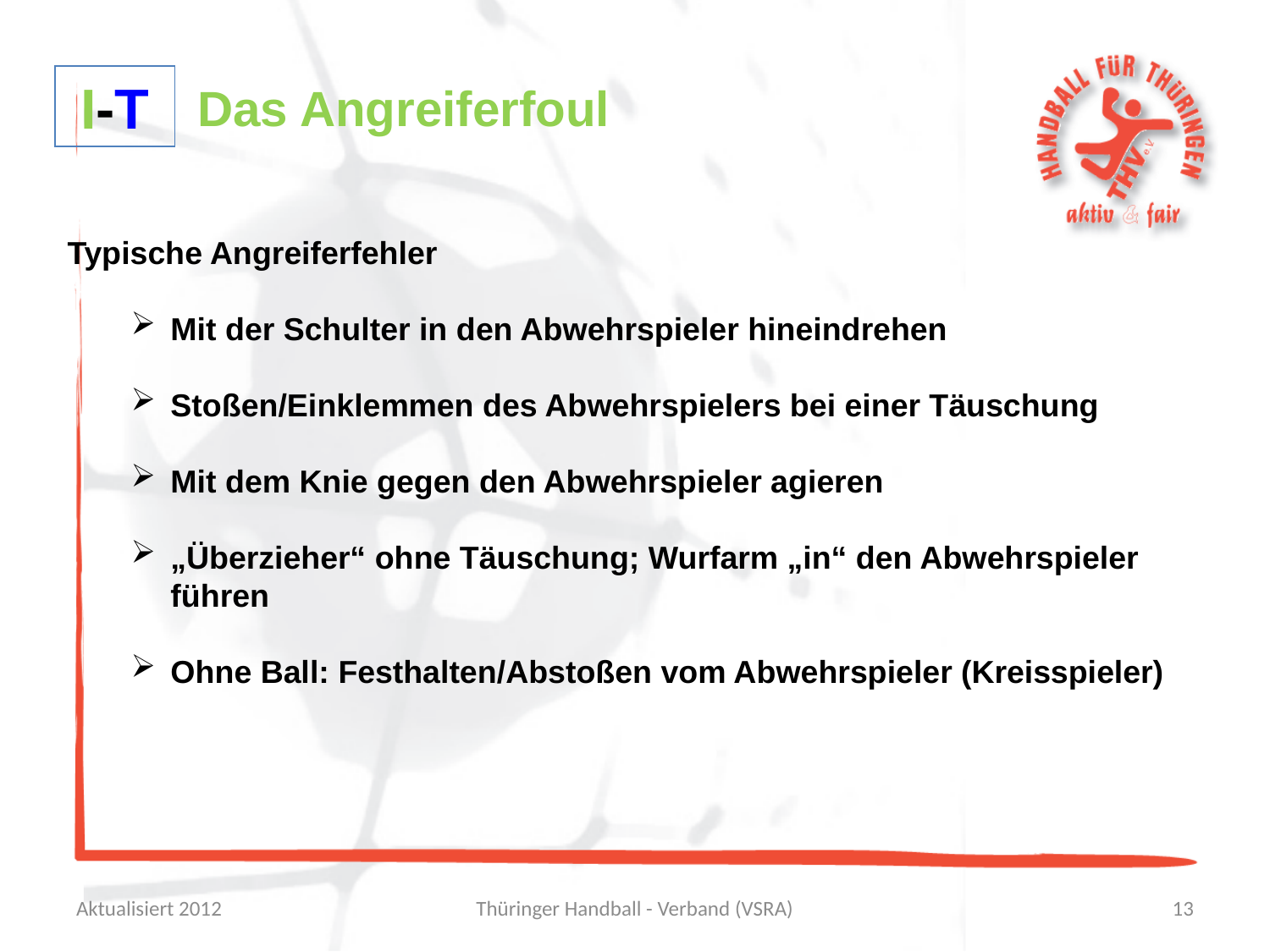

I-T
Das Angreiferfoul
Typische Angreiferfehler

Mit der Schulter in den Abwehrspieler hineindrehen

Stoßen/Einklemmen des Abwehrspielers bei einer Täuschung

Mit dem Knie gegen den Abwehrspieler agieren

„Überzieher“ ohne Täuschung; Wurfarm „in“ den Abwehrspieler führen

Ohne Ball: Festhalten/Abstoßen vom Abwehrspieler (Kreisspieler)

Aktualisiert 2012
Thüringer Handball - Verband (VSRA)
13